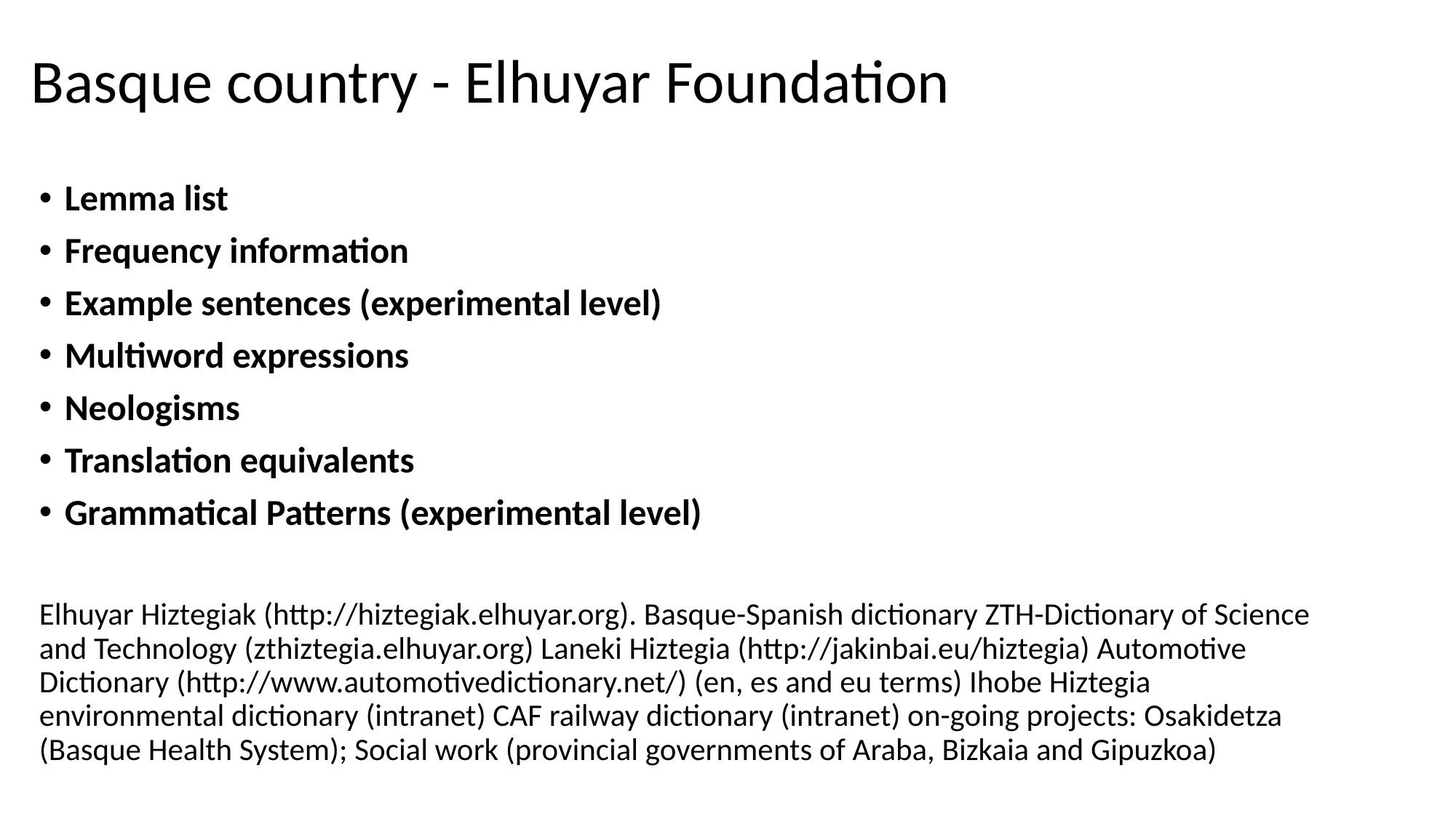

# Basque country - Elhuyar Foundation
Lemma list
Frequency information
Example sentences (experimental level)
Multiword expressions
Neologisms
Translation equivalents
Grammatical Patterns (experimental level)

Elhuyar Hiztegiak (http://hiztegiak.elhuyar.org). Basque-Spanish dictionary ZTH-Dictionary of Science and Technology (zthiztegia.elhuyar.org) Laneki Hiztegia (http://jakinbai.eu/hiztegia) Automotive Dictionary (http://www.automotivedictionary.net/) (en, es and eu terms) Ihobe Hiztegia environmental dictionary (intranet) CAF railway dictionary (intranet) on-going projects: Osakidetza (Basque Health System); Social work (provincial governments of Araba, Bizkaia and Gipuzkoa)